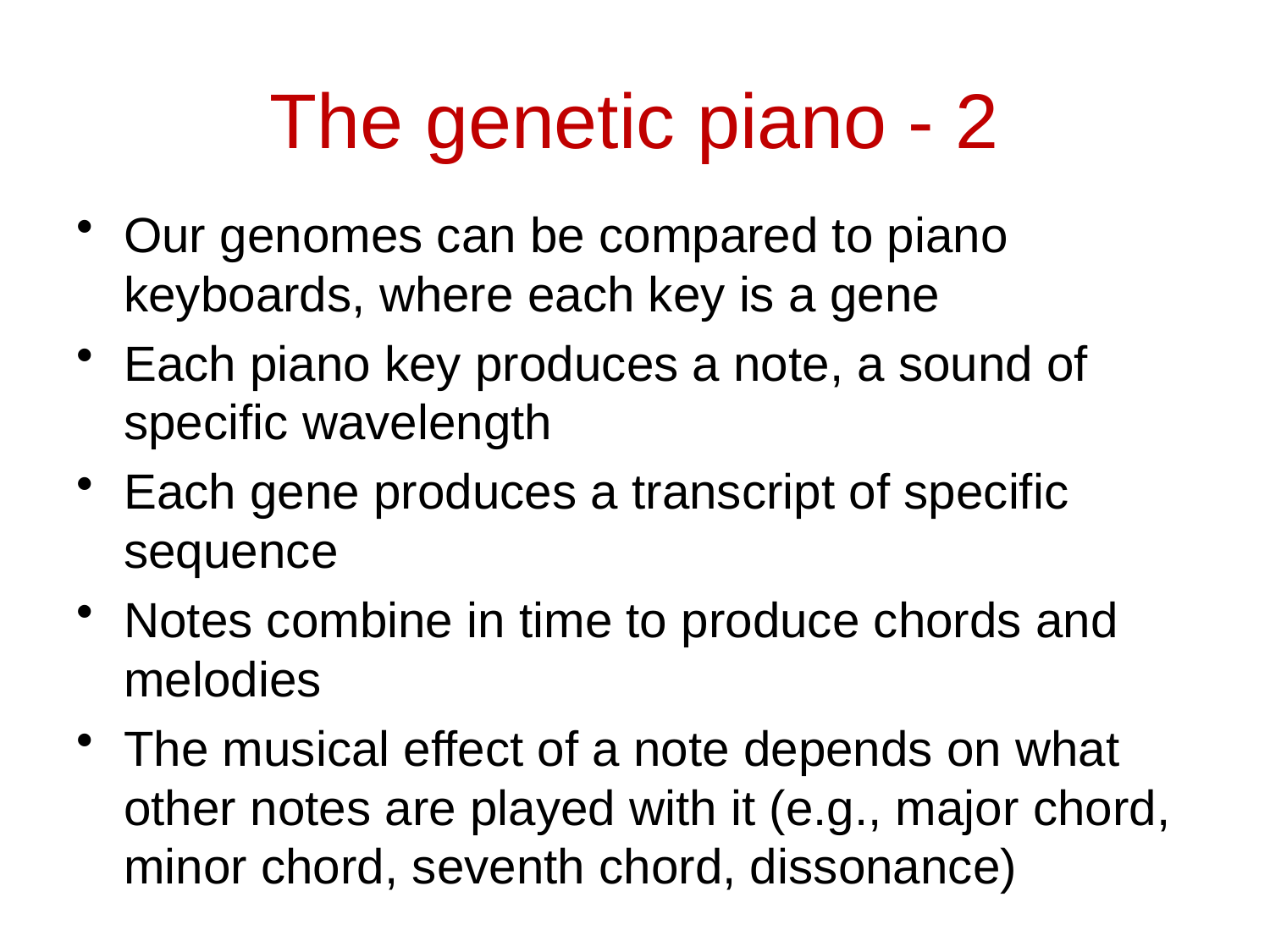

# The genetic piano - 2
Our genomes can be compared to piano keyboards, where each key is a gene
Each piano key produces a note, a sound of specific wavelength
Each gene produces a transcript of specific sequence
Notes combine in time to produce chords and melodies
The musical effect of a note depends on what other notes are played with it (e.g., major chord, minor chord, seventh chord, dissonance)